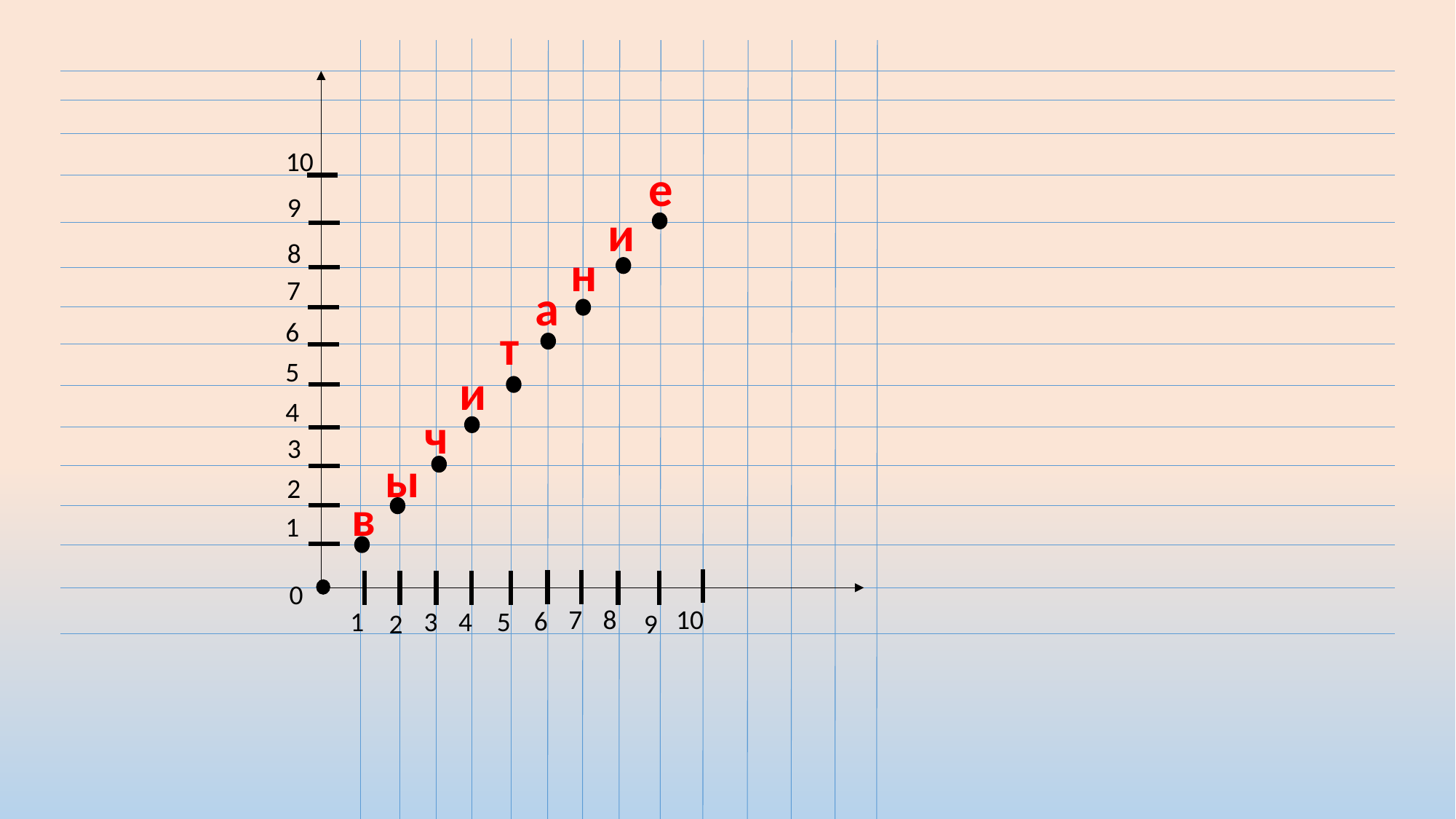

10
9

8

7

6

5

4

3

2

1

0

8
10
7
6
1
3
4
5
2
9
е
и
н
а
т
и
ч
ы
в